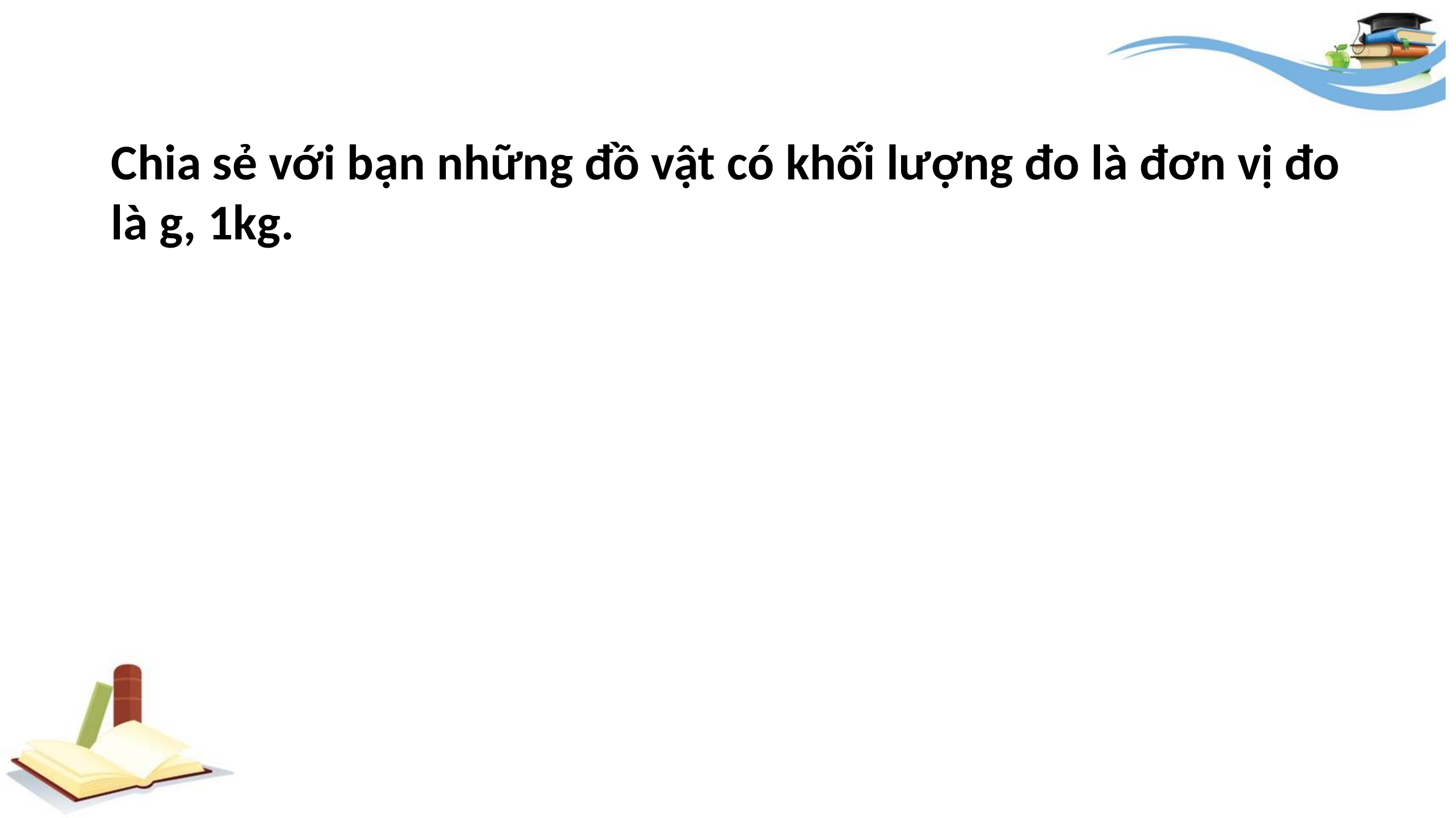

Chia sẻ với bạn những đồ vật có khối lượng đo là đơn vị đo là g, 1kg.